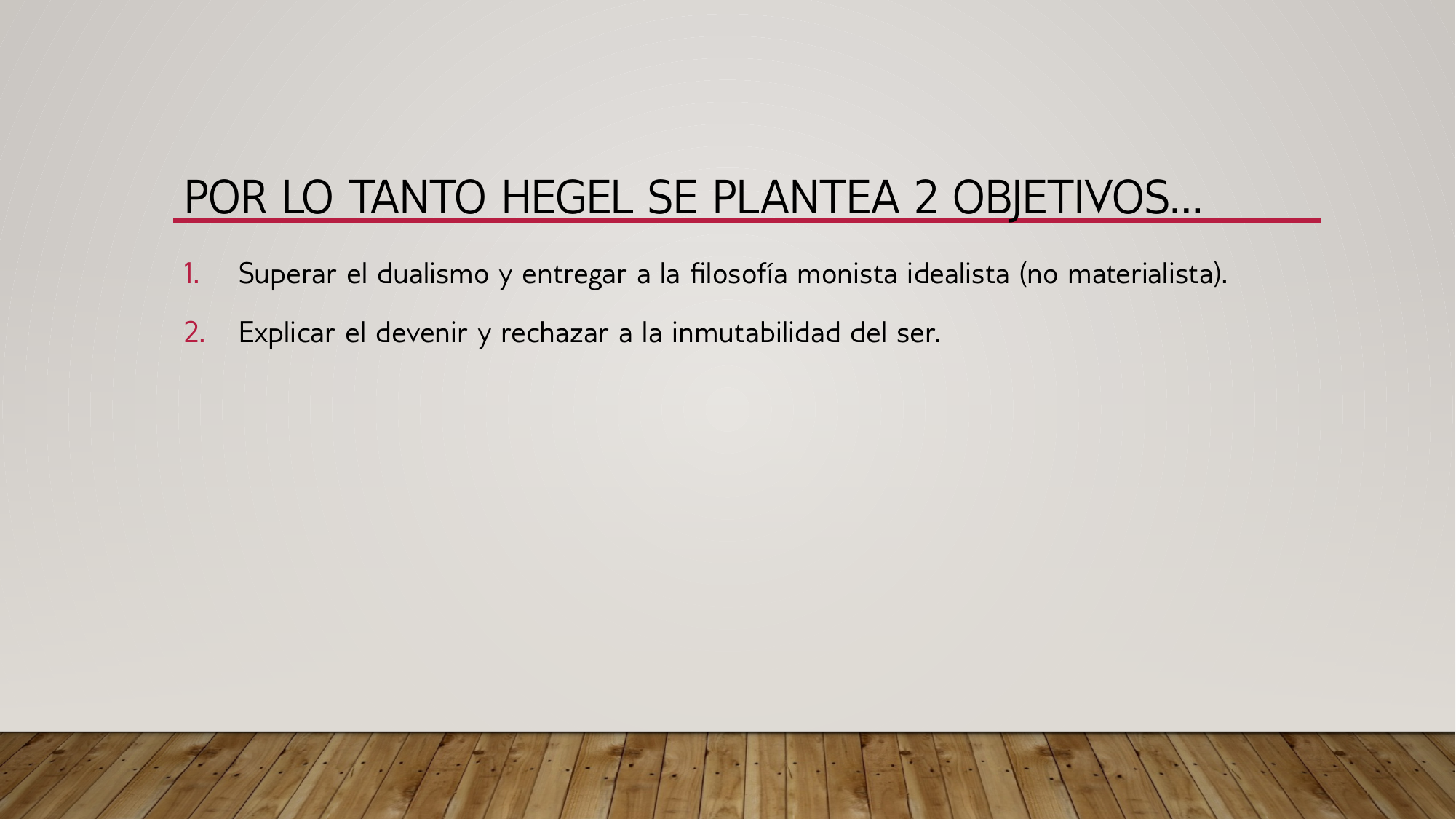

# Por lo tanto Hegel se plantea 2 objetivos…
Superar el dualismo y entregar a la filosofía monista idealista (no materialista).
Explicar el devenir y rechazar a la inmutabilidad del ser.